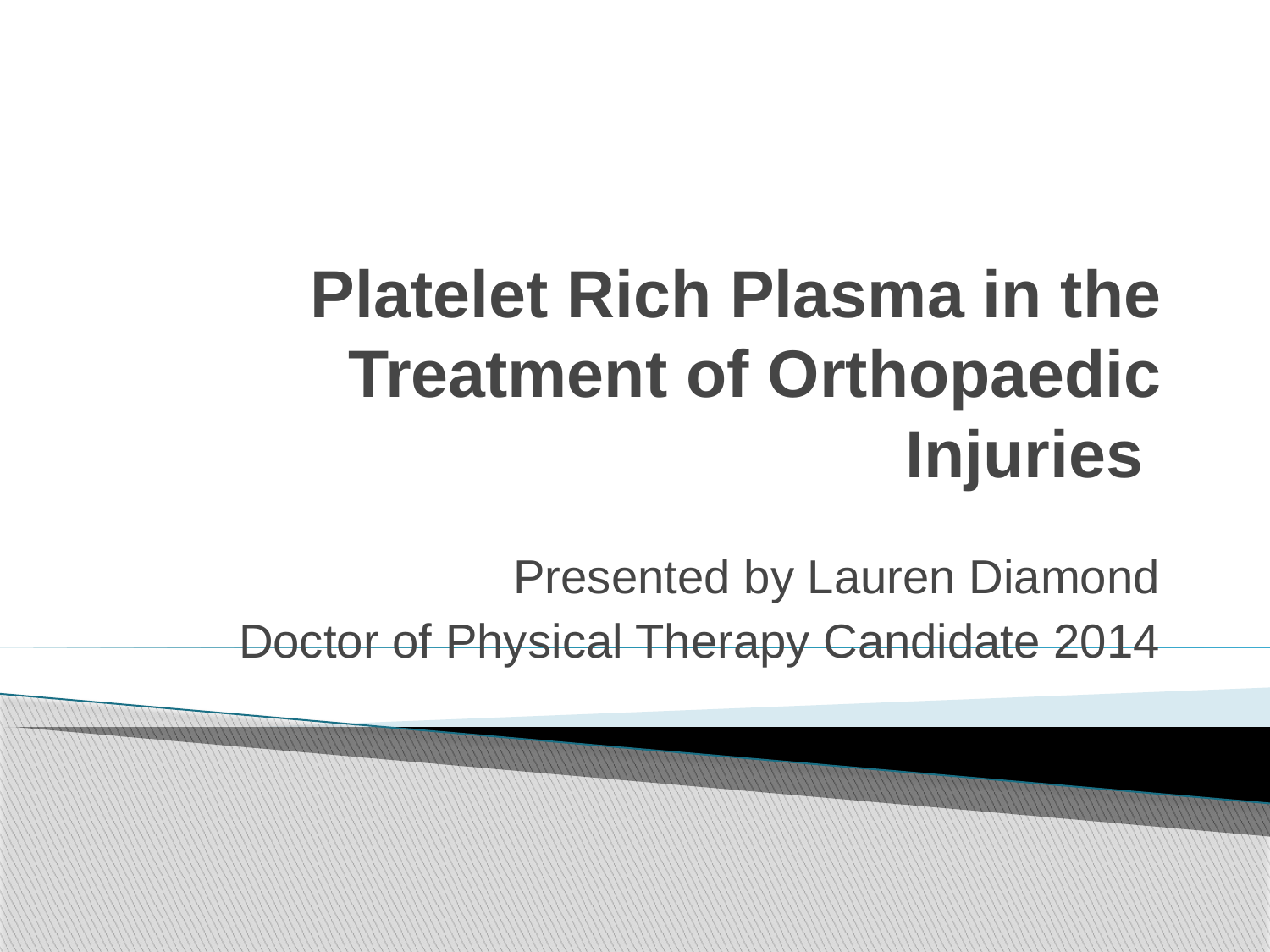

# Platelet Rich Plasma in the Treatment of Orthopaedic Injuries
Presented by Lauren Diamond
Doctor of Physical Therapy Candidate 2014